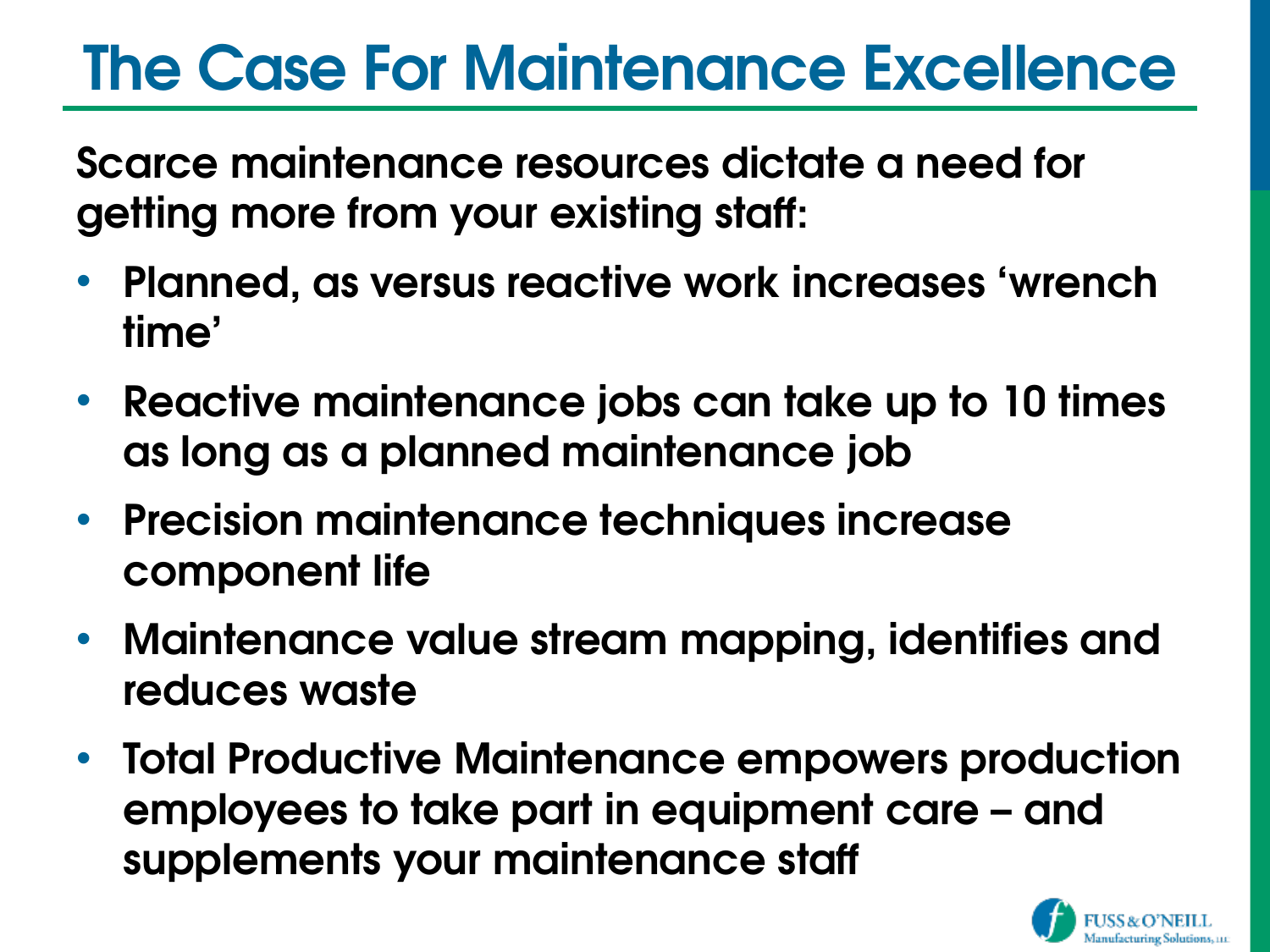

# The Case For Maintenance Excellence
Scarce maintenance resources dictate a need for getting more from your existing staff:
Planned, as versus reactive work increases ‘wrench time’
Reactive maintenance jobs can take up to 10 times as long as a planned maintenance job
Precision maintenance techniques increase component life
Maintenance value stream mapping, identifies and reduces waste
Total Productive Maintenance empowers production employees to take part in equipment care – and supplements your maintenance staff